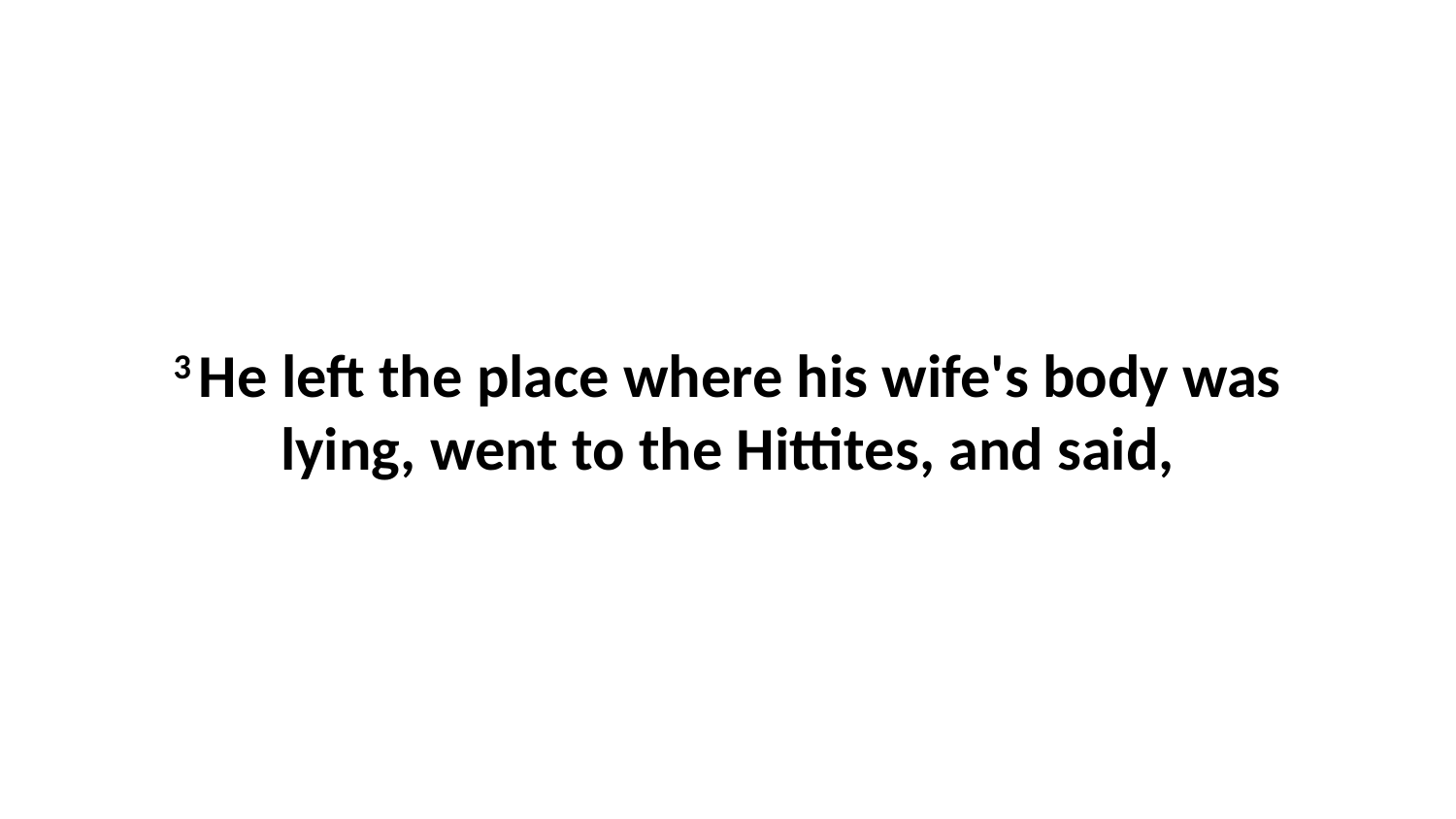

3 He left the place where his wife's body was lying, went to the Hittites, and said,